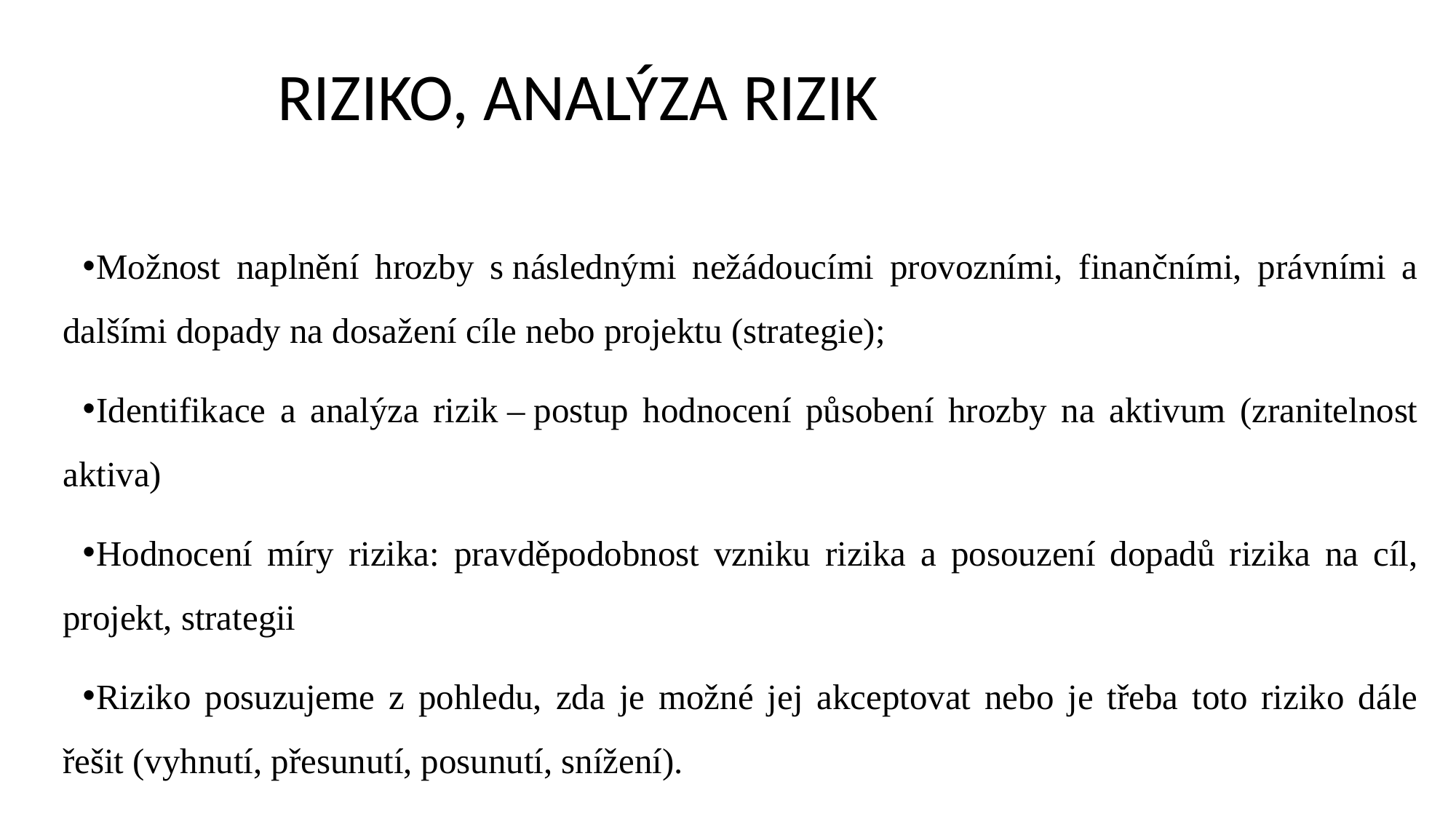

# RIZIKO, ANALÝZA RIZIK
Možnost naplnění hrozby s následnými nežádoucími provozními, finančními, právními a dalšími dopady na dosažení cíle nebo projektu (strategie);
Identifikace a analýza rizik – postup hodnocení působení hrozby na aktivum (zranitelnost aktiva)
Hodnocení míry rizika: pravděpodobnost vzniku rizika a posouzení dopadů rizika na cíl, projekt, strategii
Riziko posuzujeme z pohledu, zda je možné jej akceptovat nebo je třeba toto riziko dále řešit (vyhnutí, přesunutí, posunutí, snížení).